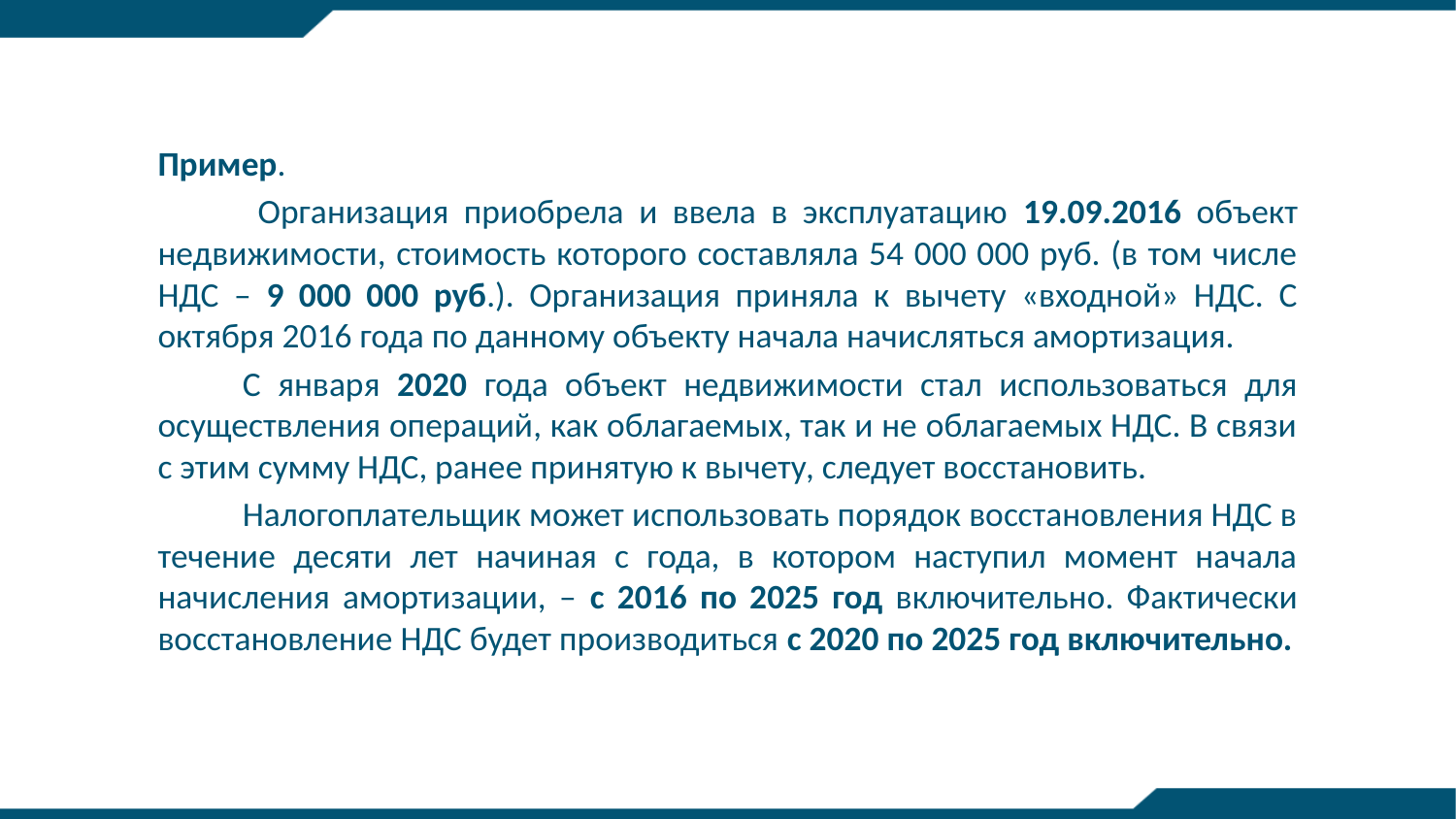

Пример.
 Организация приобрела и ввела в эксплуатацию 19.09.2016 объект недвижимости, стоимость которого составляла 54 000 000 руб. (в том числе НДС – 9 000 000 руб.). Организация приняла к вычету «входной» НДС. С октября 2016 года по данному объекту начала начисляться амортизация.
С января 2020 года объект недвижимости стал использоваться для осуществления операций, как облагаемых, так и не облагаемых НДС. В связи с этим сумму НДС, ранее принятую к вычету, следует восстановить.
Налогоплательщик может использовать порядок восстановления НДС в течение десяти лет начиная с года, в котором наступил момент начала начисления амортизации, – с 2016 по 2025 год включительно. Фактически восстановление НДС будет производиться с 2020 по 2025 год включительно.